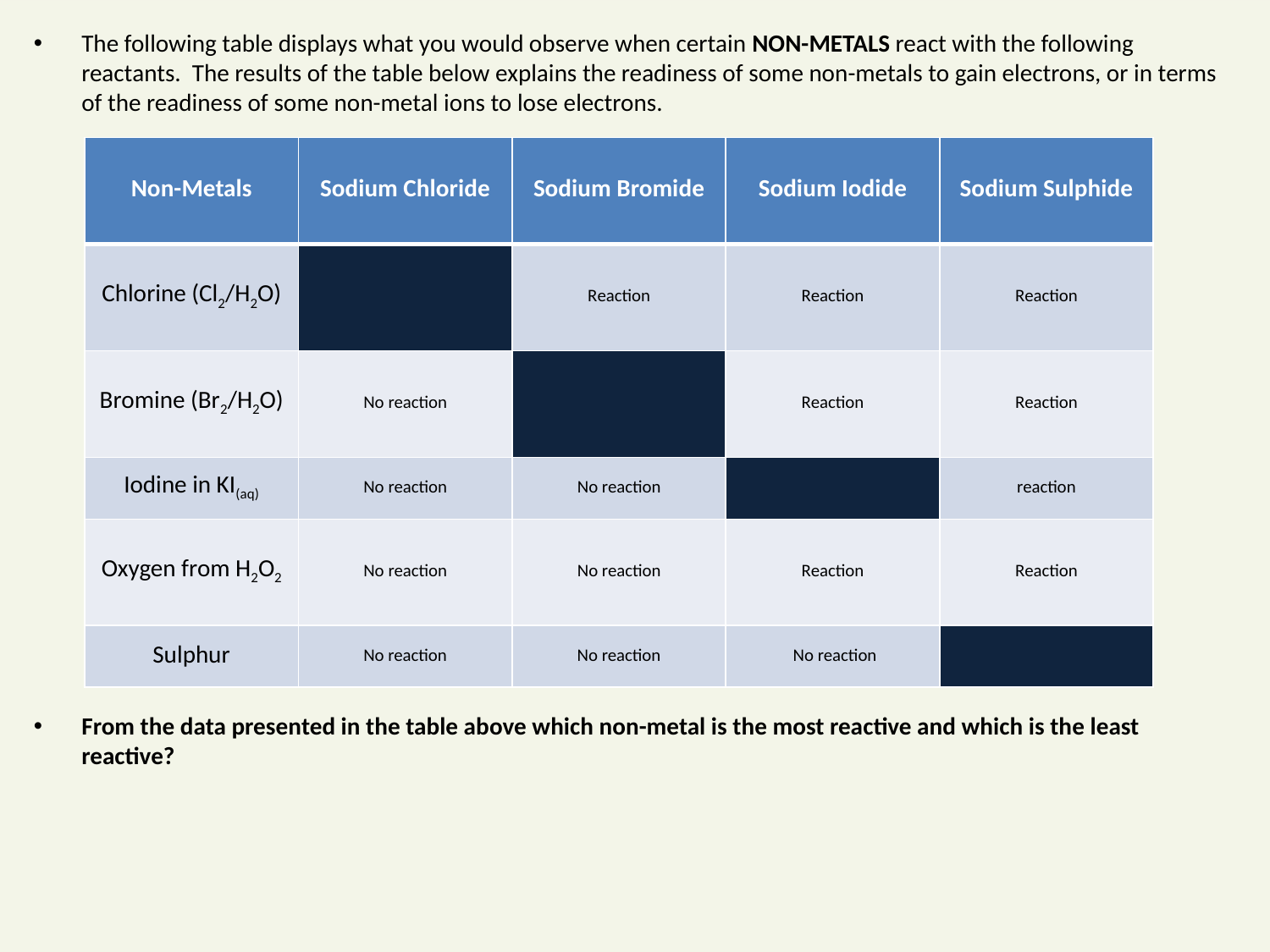

The following table displays what you would observe when certain NON-METALS react with the following reactants.  The results of the table below explains the readiness of some non-metals to gain electrons, or in terms of the readiness of some non-metal ions to lose electrons.

From the data presented in the table above which non-metal is the most reactive and which is the least reactive?

#
| Non-Metals | Sodium Chloride | Sodium Bromide | Sodium Iodide | Sodium Sulphide |
| --- | --- | --- | --- | --- |
| Chlorine (Cl2/H2O) |  | Reaction | Reaction | Reaction |
| Bromine (Br2/H2O) | No reaction |  | Reaction | Reaction |
| Iodine in KI(aq) | No reaction | No reaction |  | reaction |
| Oxygen from H2O2 | No reaction | No reaction | Reaction | Reaction |
| Sulphur | No reaction | No reaction | No reaction |  |